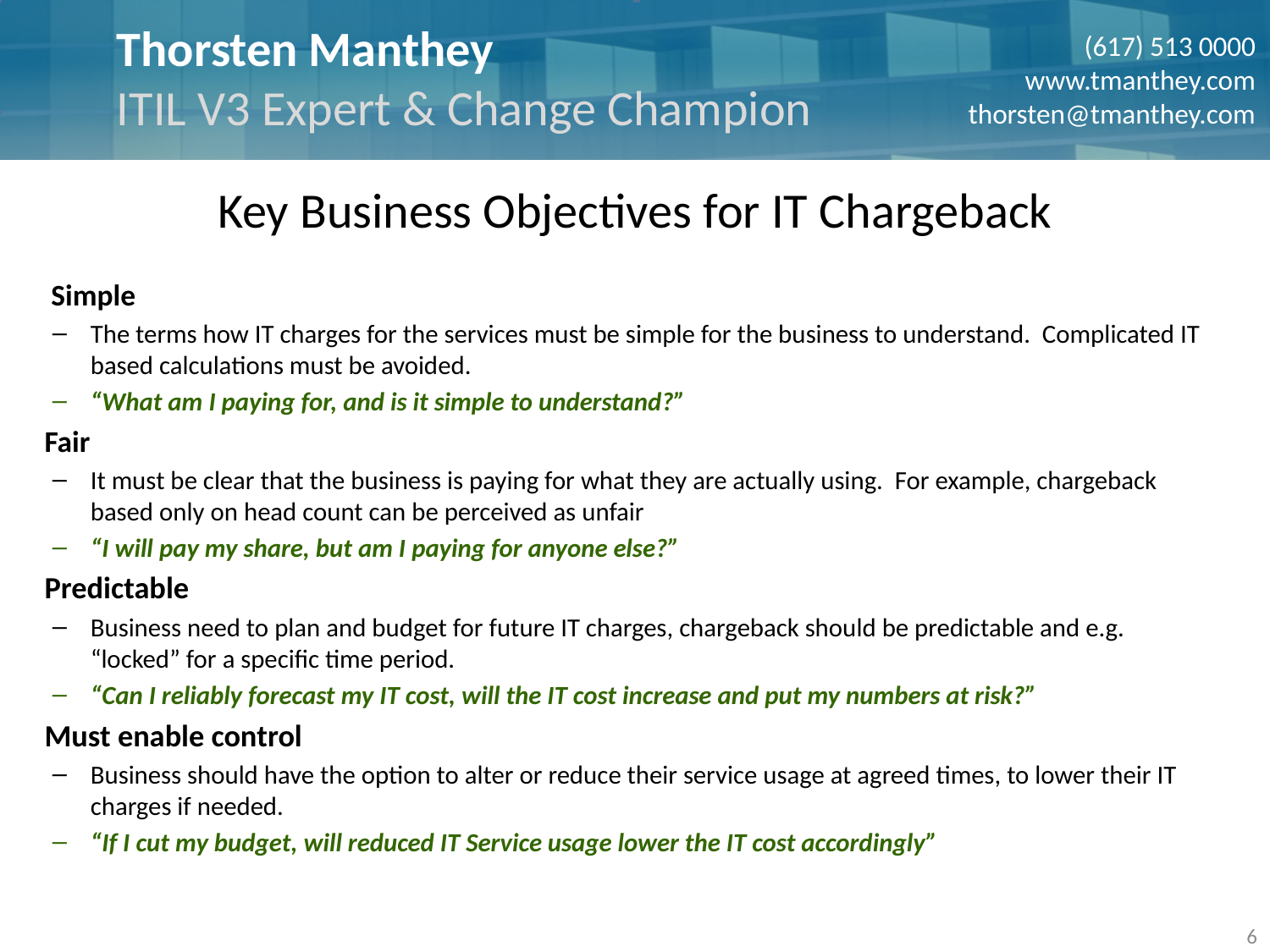

Key Business Objectives for IT Chargeback
 Simple
The terms how IT charges for the services must be simple for the business to understand.  Complicated IT based calculations must be avoided.
“What am I paying for, and is it simple to understand?”
Fair
It must be clear that the business is paying for what they are actually using.  For example, chargeback based only on head count can be perceived as unfair
“I will pay my share, but am I paying for anyone else?”
Predictable
Business need to plan and budget for future IT charges, chargeback should be predictable and e.g. “locked” for a specific time period.
“Can I reliably forecast my IT cost, will the IT cost increase and put my numbers at risk?”
Must enable control
Business should have the option to alter or reduce their service usage at agreed times, to lower their IT charges if needed.
“If I cut my budget, will reduced IT Service usage lower the IT cost accordingly”
6